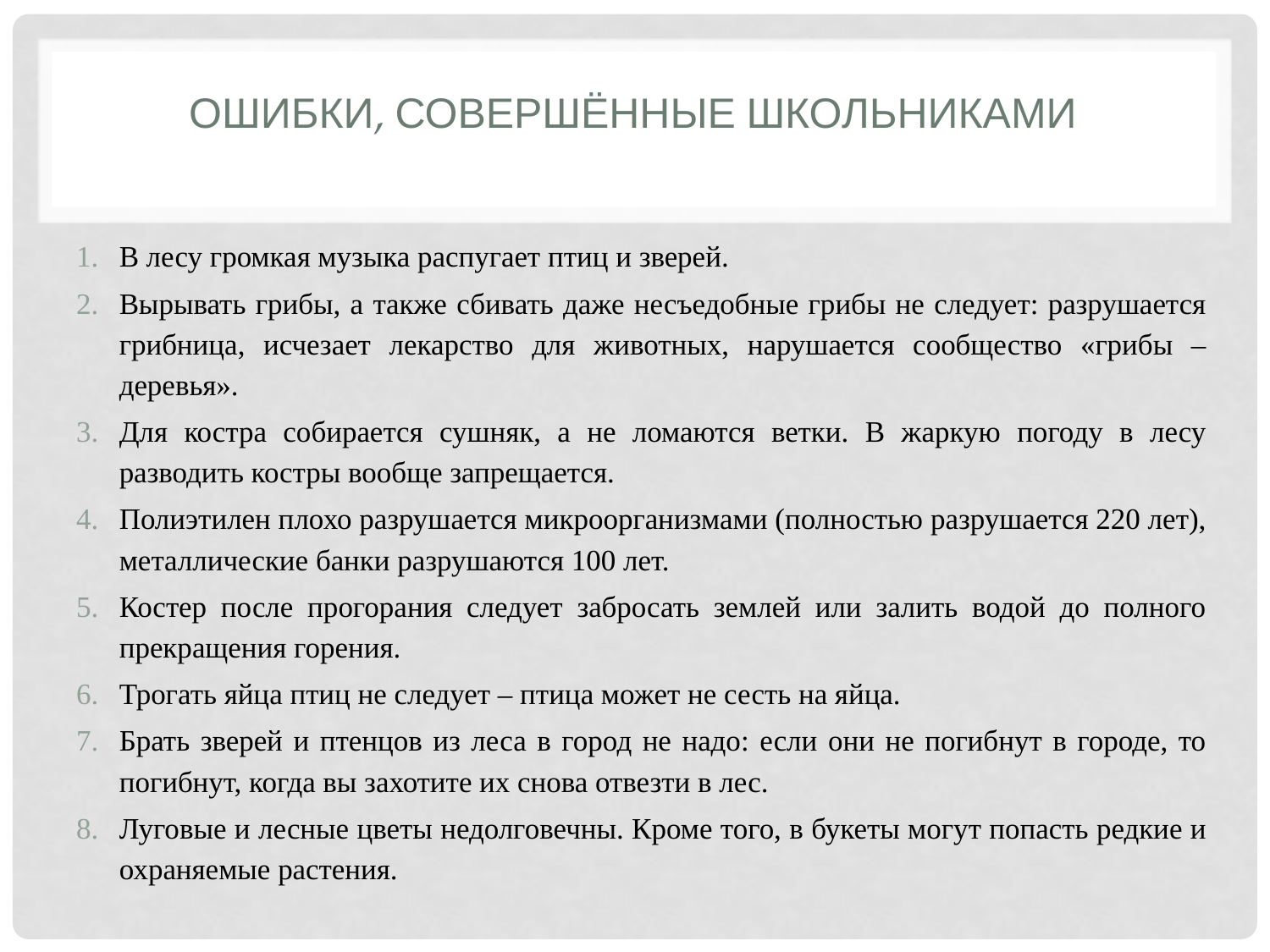

# Ошибки, совершённые школьниками
В лесу громкая музыка распугает птиц и зверей.
Вырывать грибы, а также сбивать даже несъедобные грибы не следует: разрушается грибница, исчезает лекарство для животных, нарушается сообщество «грибы – деревья».
Для костра собирается сушняк, а не ломаются ветки. В жаркую погоду в лесу разводить костры вообще запрещается.
Полиэтилен плохо разрушается микроорганизмами (полностью разрушается 220 лет), металлические банки разрушаются 100 лет.
Костер после прогорания следует забросать землей или залить водой до полного прекращения горения.
Трогать яйца птиц не следует – птица может не сесть на яйца.
Брать зверей и птенцов из леса в город не надо: если они не погибнут в городе, то погибнут, когда вы захотите их снова отвезти в лес.
Луговые и лесные цветы недолговечны. Кроме того, в букеты могут попасть редкие и охраняемые растения.